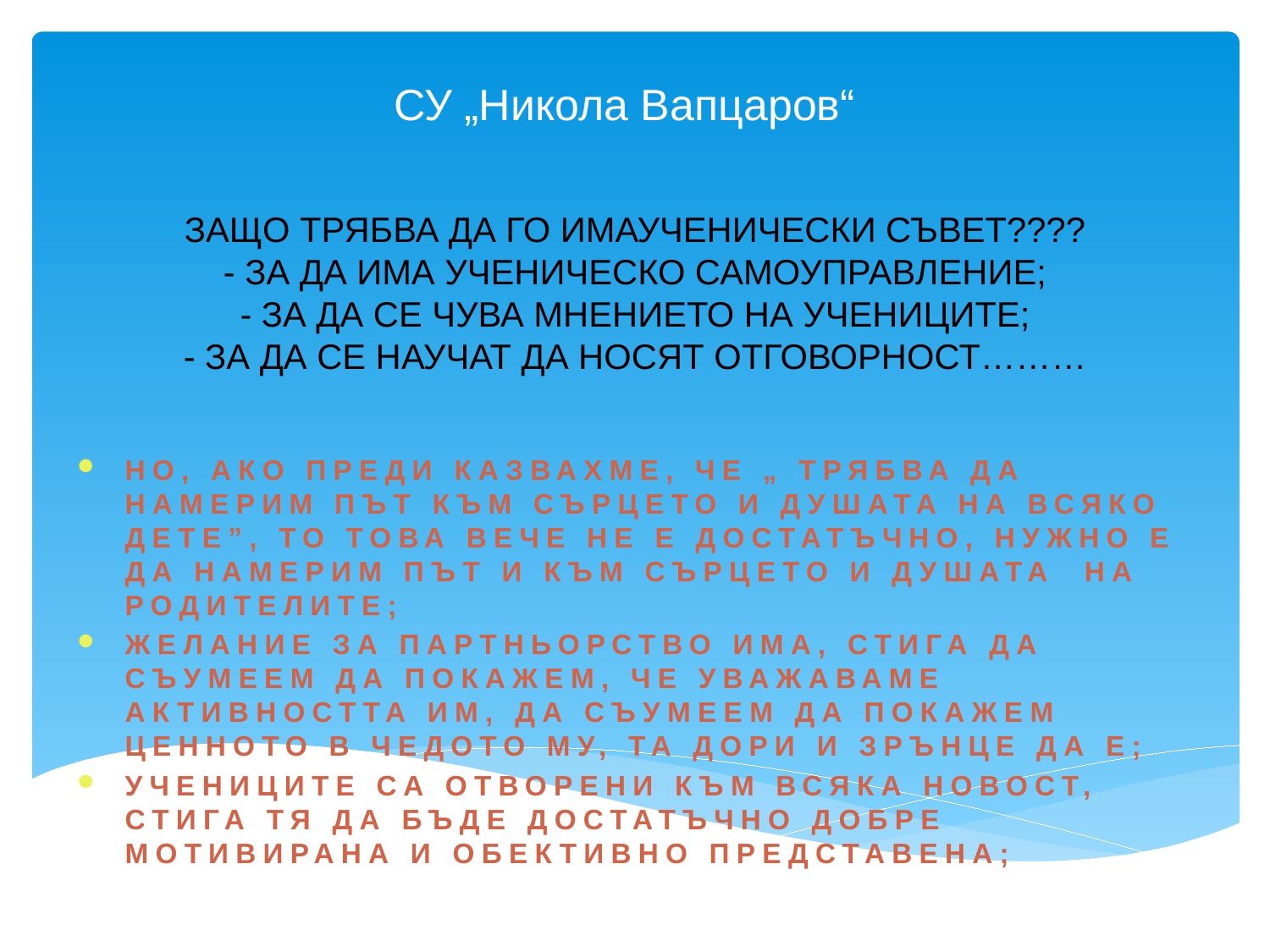

# СУ „Никола Вапцаров“

Защо трябва да го имаУченически съвет????
- за да има ученическо самоуправление;
- за да се чува мнението на учениците;
- за да се научат да носят отговорност………

Но, ако преди казвахме, че „ трябва да намерим път към сърцето и душата на всяко дете”, то това вече не е достатъчно, нужно е  да намерим път и към сърцето и душата  на родителите;
Желание за партньорство има, стига да съумеем да покажем, че уважаваме активността им, да съумеем да покажем ценното в чедото му, та дори и зрънце да е;
Учениците са отворени към всяка новост, стига тя да бъде достатъчно добре мотивирана и обективно представена;